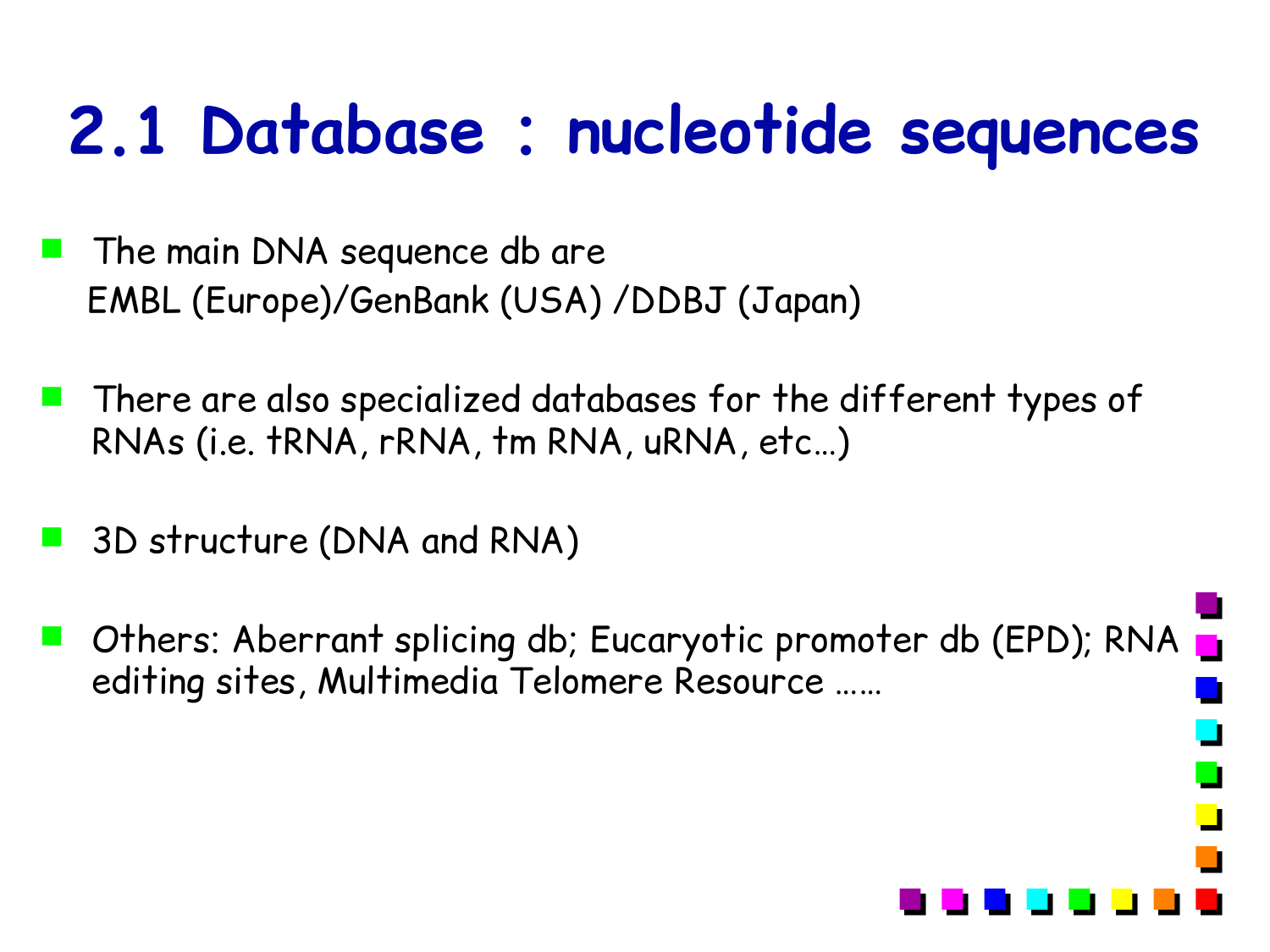

# 2.1 Database : nucleotide sequences
The main DNA sequence db are
    EMBL (Europe)/GenBank (USA) /DDBJ (Japan)

There are also specialized databases for the different types of RNAs (i.e. tRNA, rRNA, tm RNA, uRNA, etc…)

3D structure (DNA and RNA)

Others: Aberrant splicing db; Eucaryotic promoter db (EPD); RNA editing sites, Multimedia Telomere Resource ……